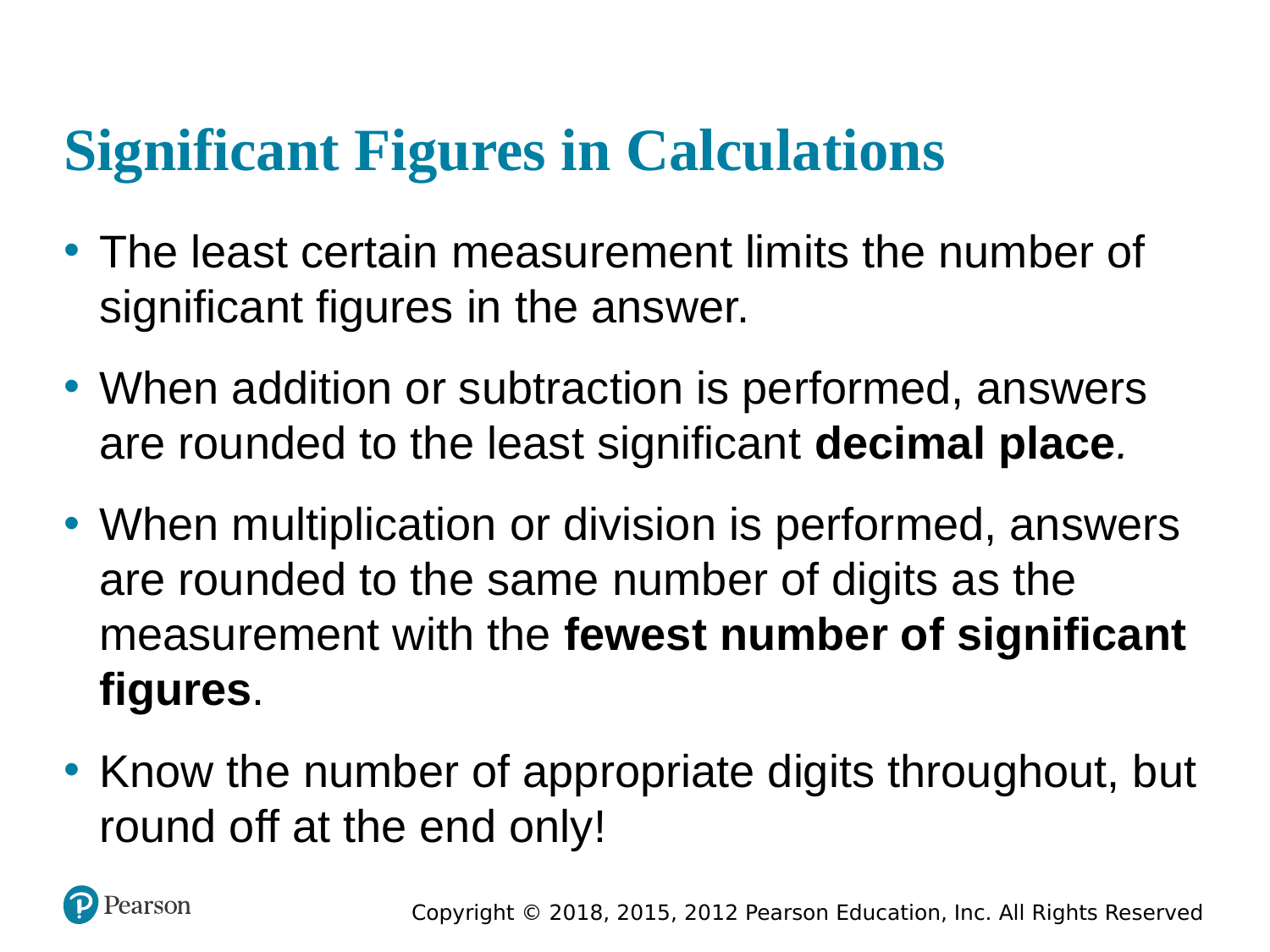

# Significant Figures in Calculations
The least certain measurement limits the number of significant figures in the answer.
When addition or subtraction is performed, answers are rounded to the least significant decimal place.
When multiplication or division is performed, answers are rounded to the same number of digits as the measurement with the fewest number of significant figures.
Know the number of appropriate digits throughout, but round off at the end only!